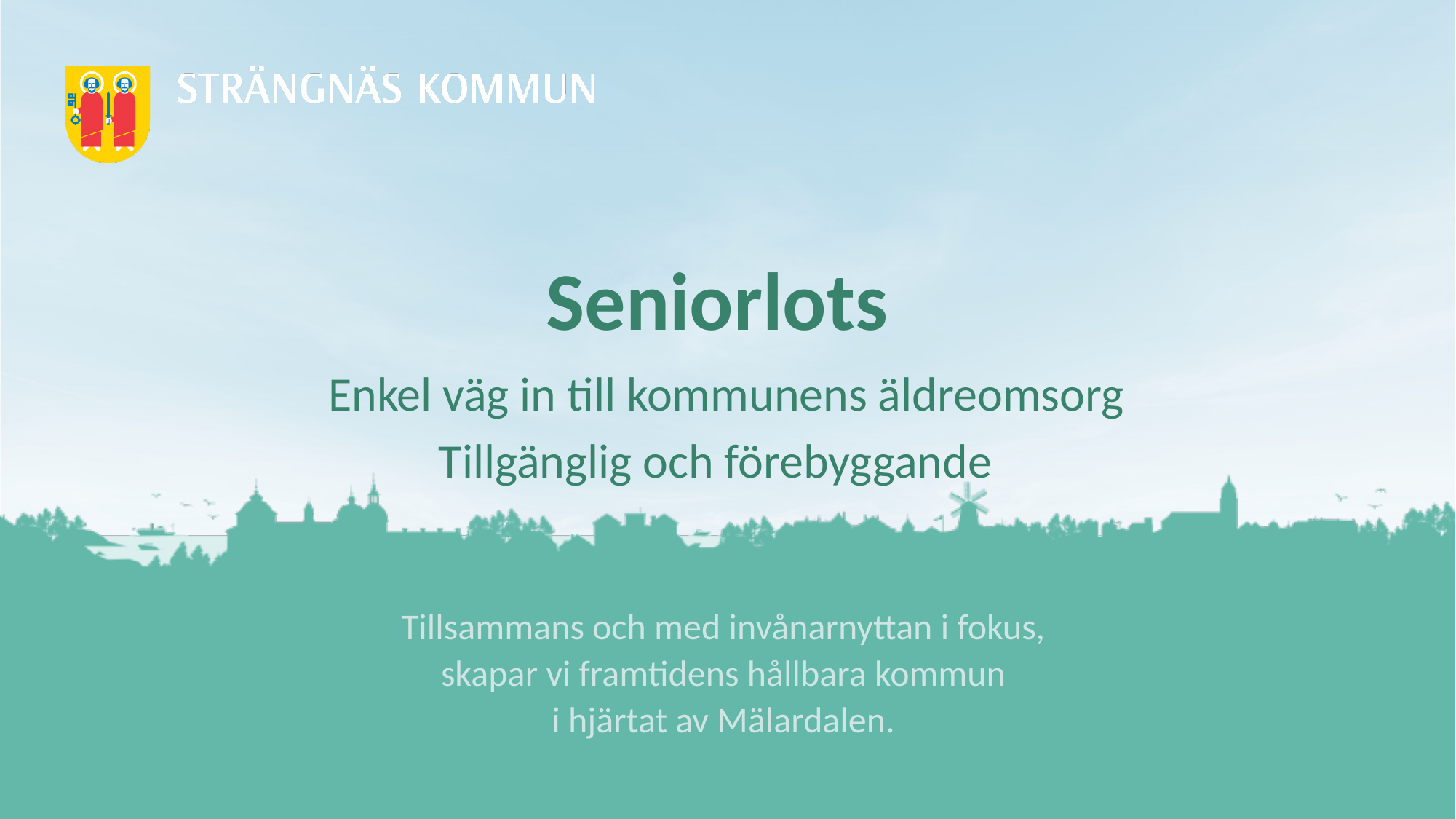

# Seniorlots
Enkel väg in till kommunens äldreomsorg
Tillgänglig och förebyggande